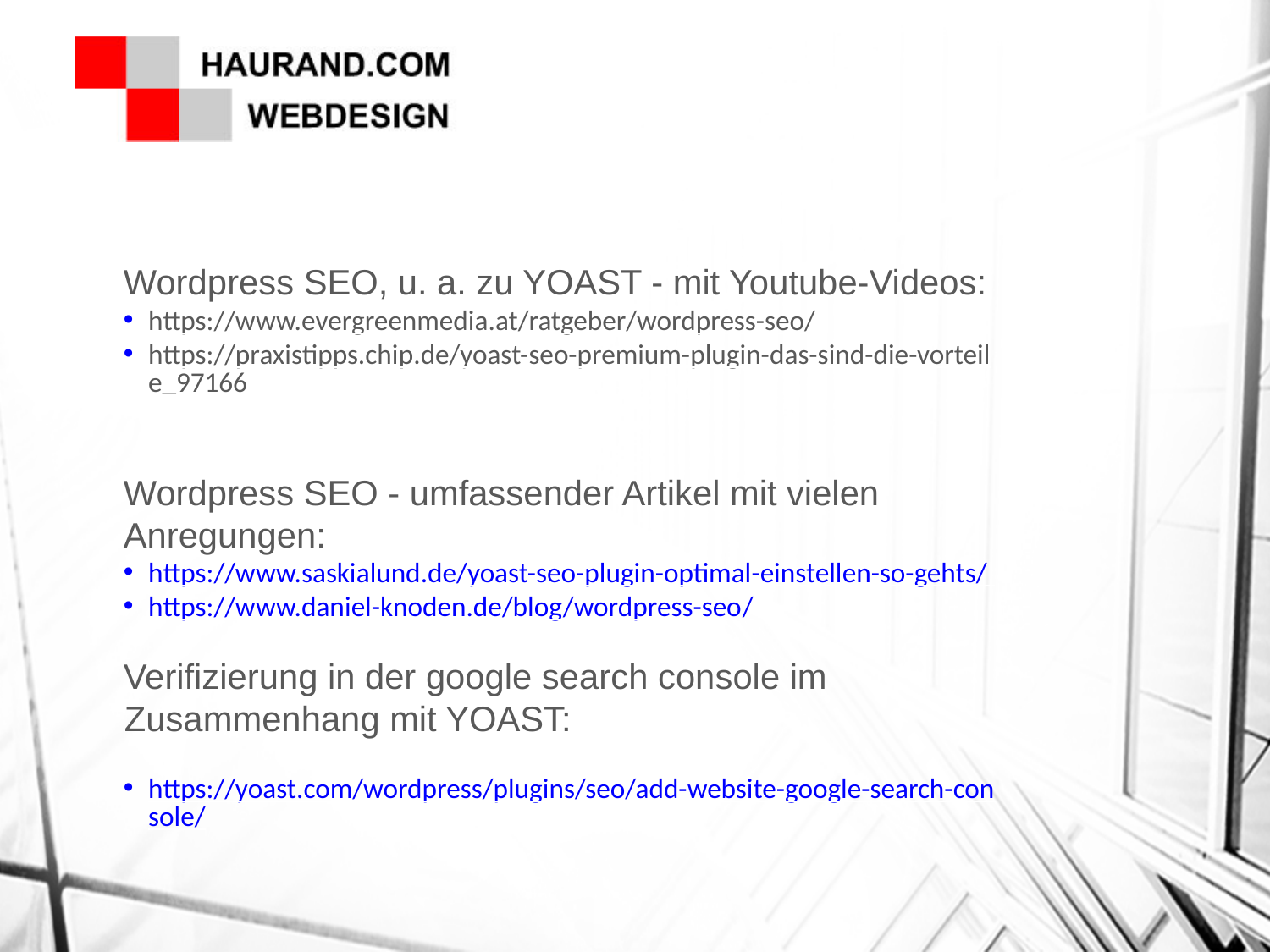

Wordpress SEO, u. a. zu YOAST - mit Youtube-Videos:
https://www.evergreenmedia.at/ratgeber/wordpress-seo/
https://praxistipps.chip.de/yoast-seo-premium-plugin-das-sind-die-vorteile_97166

Wordpress SEO - umfassender Artikel mit vielen Anregungen:
https://www.saskialund.de/yoast-seo-plugin-optimal-einstellen-so-gehts/
https://www.daniel-knoden.de/blog/wordpress-seo/
Verifizierung in der google search console im Zusammenhang mit YOAST:
https://yoast.com/wordpress/plugins/seo/add-website-google-search-console/